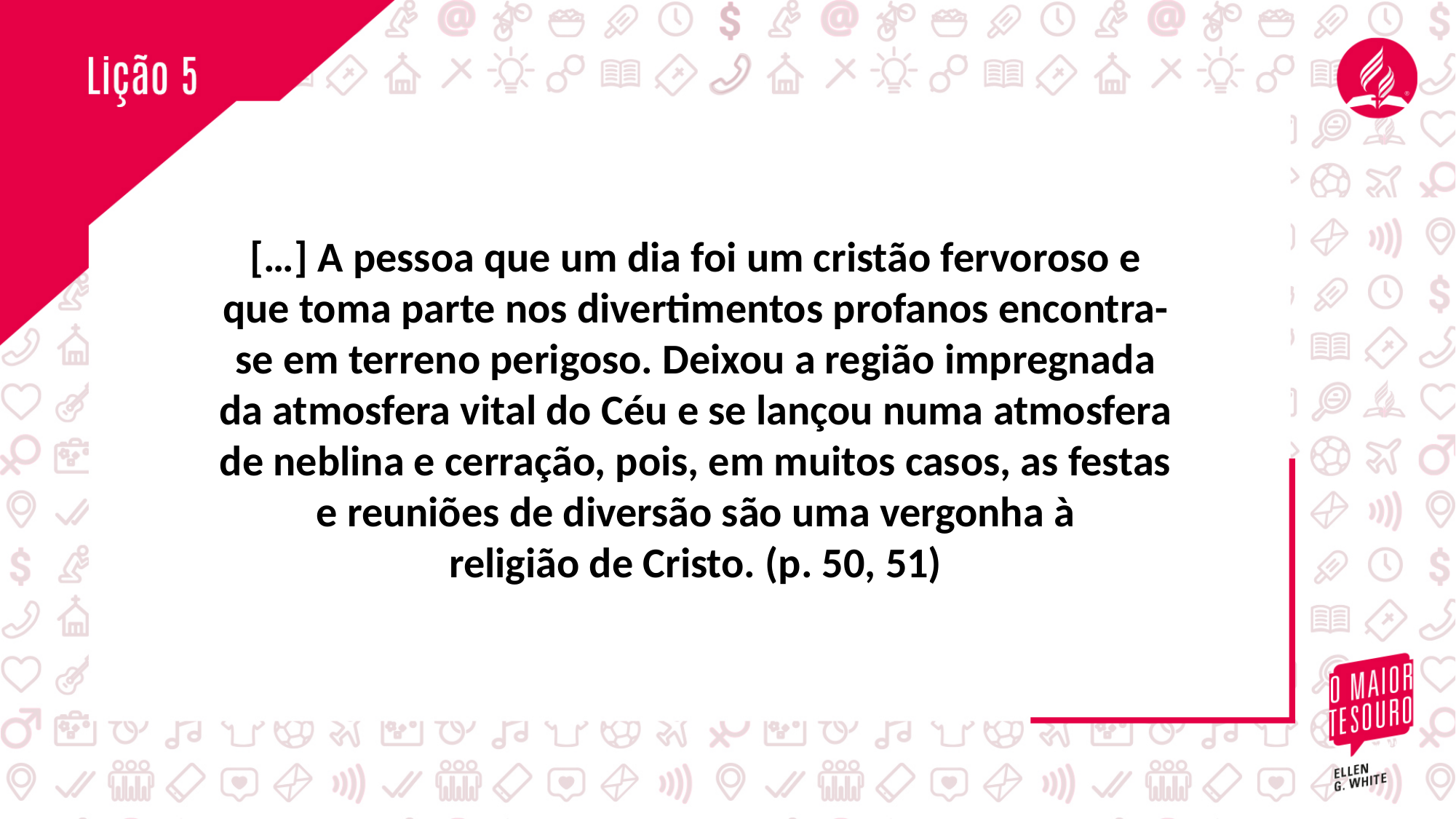

[…] A pessoa que um dia foi um cristão fervoroso e que toma parte nos divertimentos profanos encontra-se em terreno perigoso. Deixou a região impregnada da atmosfera vital do Céu e se lançou numa atmosfera de neblina e cerração, pois, em muitos casos, as festas e reuniões de diversão são uma vergonha à
religião de Cristo. (p. 50, 51)